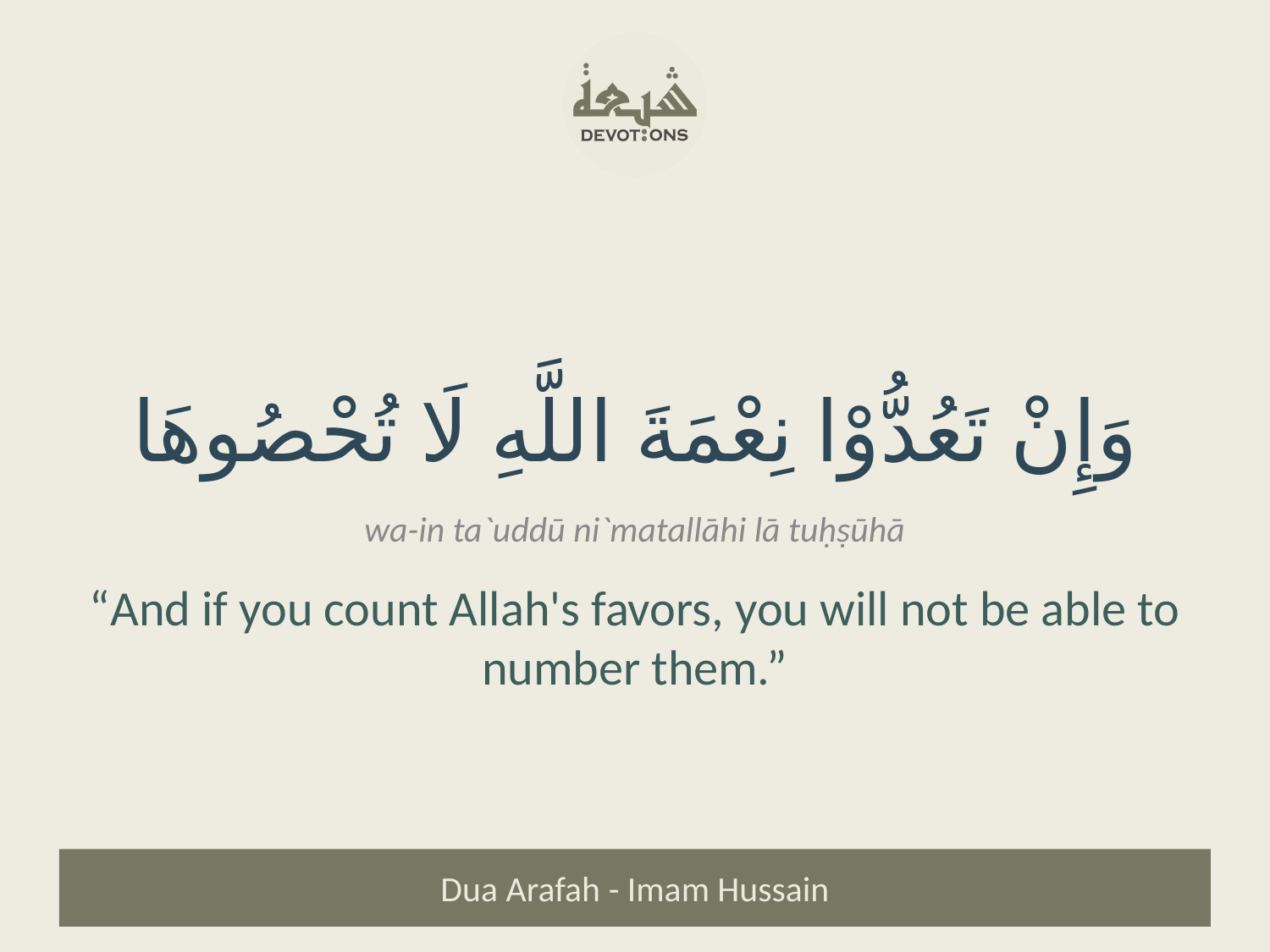

وَإِنْ تَعُدُّوْا نِعْمَةَ اللَّهِ لَا تُحْصُوهَا
wa-in ta`uddū ni`matallāhi lā tuḥṣūhā
“And if you count Allah's favors, you will not be able to number them.”
Dua Arafah - Imam Hussain